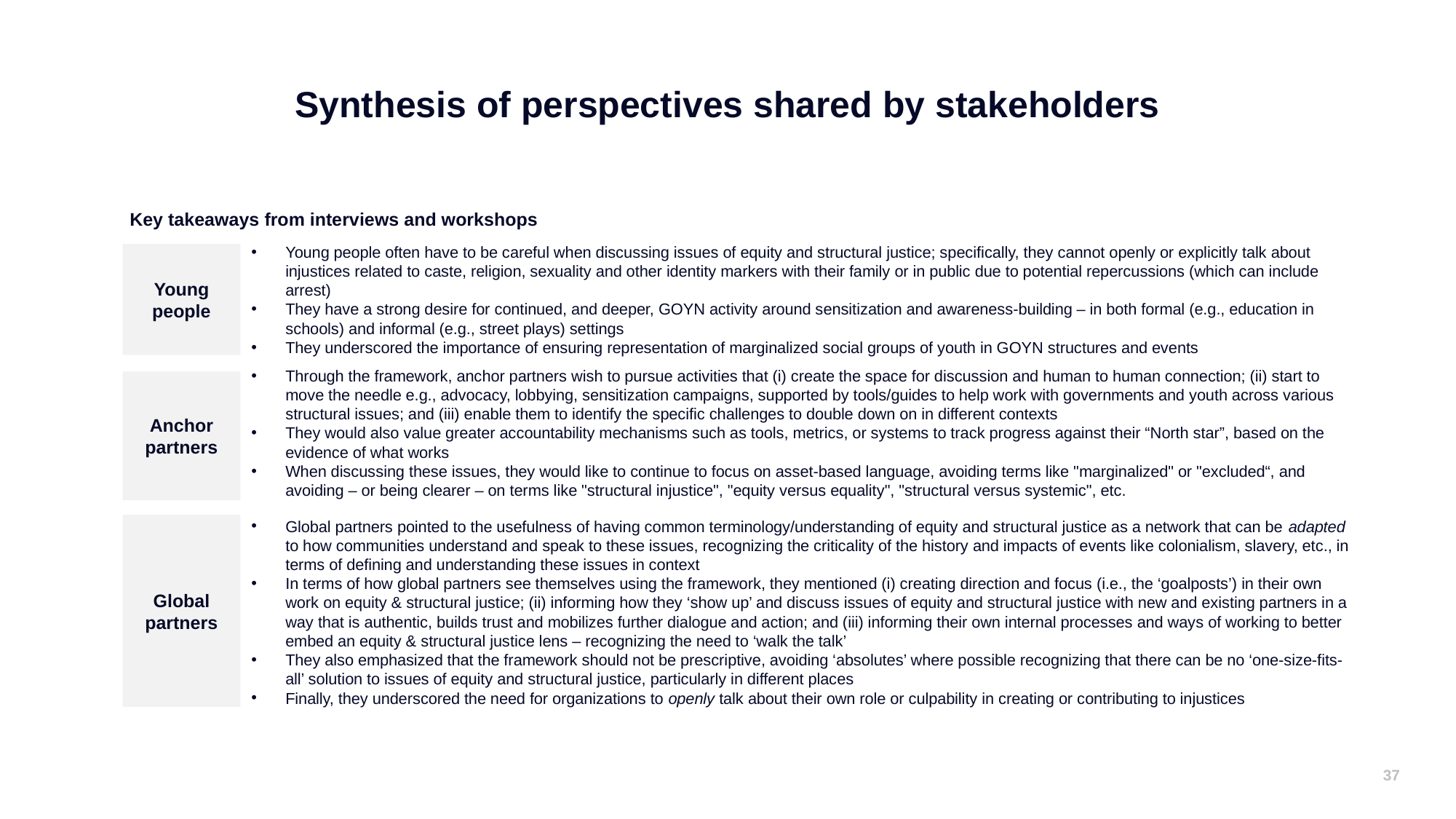

# Synthesis of perspectives shared by stakeholders
Key takeaways from interviews and workshops
Young people often have to be careful when discussing issues of equity and structural justice; specifically, they cannot openly or explicitly talk about injustices related to caste, religion, sexuality and other identity markers with their family or in public due to potential repercussions (which can include arrest)
They have a strong desire for continued, and deeper, GOYN activity around sensitization and awareness-building – in both formal (e.g., education in schools) and informal (e.g., street plays) settings
They underscored the importance of ensuring representation of marginalized social groups of youth in GOYN structures and events
Young people
Through the framework, anchor partners wish to pursue activities that (i) create the space for discussion and human to human connection; (ii) start to move the needle e.g., advocacy, lobbying, sensitization campaigns, supported by tools/guides to help work with governments and youth across various structural issues; and (iii) enable them to identify the specific challenges to double down on in different contexts
They would also value greater accountability mechanisms such as tools, metrics, or systems to track progress against their “North star”, based on the evidence of what works
When discussing these issues, they would like to continue to focus on asset-based language, avoiding terms like "marginalized" or "excluded“, and avoiding – or being clearer – on terms like "structural injustice", "equity versus equality", "structural versus systemic", etc.

Anchor partners
Global partners pointed to the usefulness of having common terminology/understanding of equity and structural justice as a network that can be adapted to how communities understand and speak to these issues, recognizing the criticality of the history and impacts of events like colonialism, slavery, etc., in terms of defining and understanding these issues in context
In terms of how global partners see themselves using the framework, they mentioned (i) creating direction and focus (i.e., the ‘goalposts’) in their own work on equity & structural justice; (ii) informing how they ‘show up’ and discuss issues of equity and structural justice with new and existing partners in a way that is authentic, builds trust and mobilizes further dialogue and action; and (iii) informing their own internal processes and ways of working to better embed an equity & structural justice lens – recognizing the need to ‘walk the talk’
They also emphasized that the framework should not be prescriptive, avoiding ‘absolutes’ where possible recognizing that there can be no ‘one-size-fits-all’ solution to issues of equity and structural justice, particularly in different places
Finally, they underscored the need for organizations to openly talk about their own role or culpability in creating or contributing to injustices

Global partners